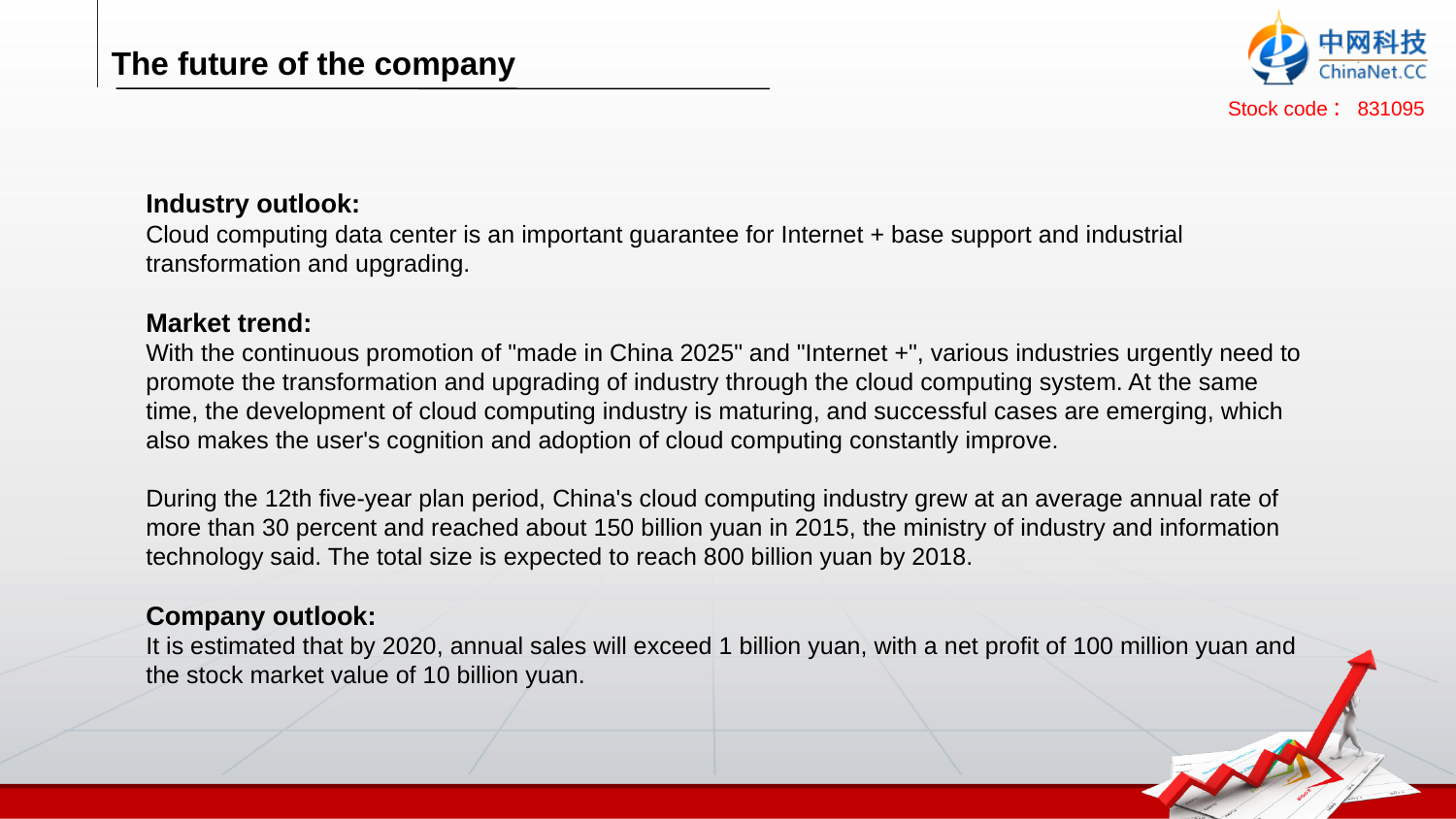

The future of the company

Industry outlook:
Cloud computing data center is an important guarantee for Internet + base support and industrial transformation and upgrading.

Market trend:
With the continuous promotion of "made in China 2025" and "Internet +", various industries urgently need to promote the transformation and upgrading of industry through the cloud computing system. At the same time, the development of cloud computing industry is maturing, and successful cases are emerging, which also makes the user's cognition and adoption of cloud computing constantly improve.

During the 12th five-year plan period, China's cloud computing industry grew at an average annual rate of more than 30 percent and reached about 150 billion yuan in 2015, the ministry of industry and information technology said. The total size is expected to reach 800 billion yuan by 2018.

Company outlook:
It is estimated that by 2020, annual sales will exceed 1 billion yuan, with a net profit of 100 million yuan and the stock market value of 10 billion yuan.